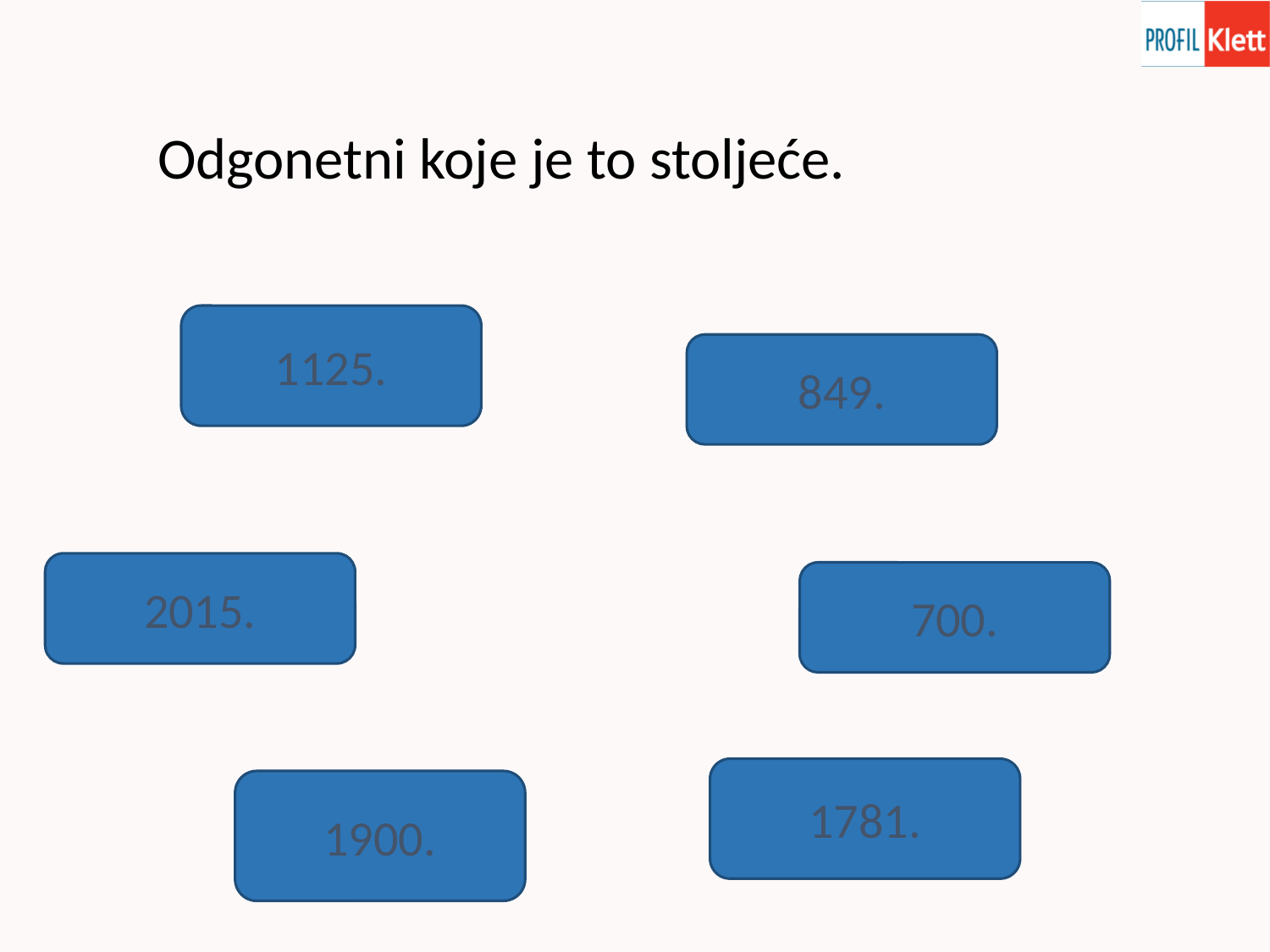

# Odgonetni koje je to stoljeće.
1125.
12. st.
849.
9. st.
2015.
21. st.
700.
7. st.
1781.
18. st.
1900.
19. st.